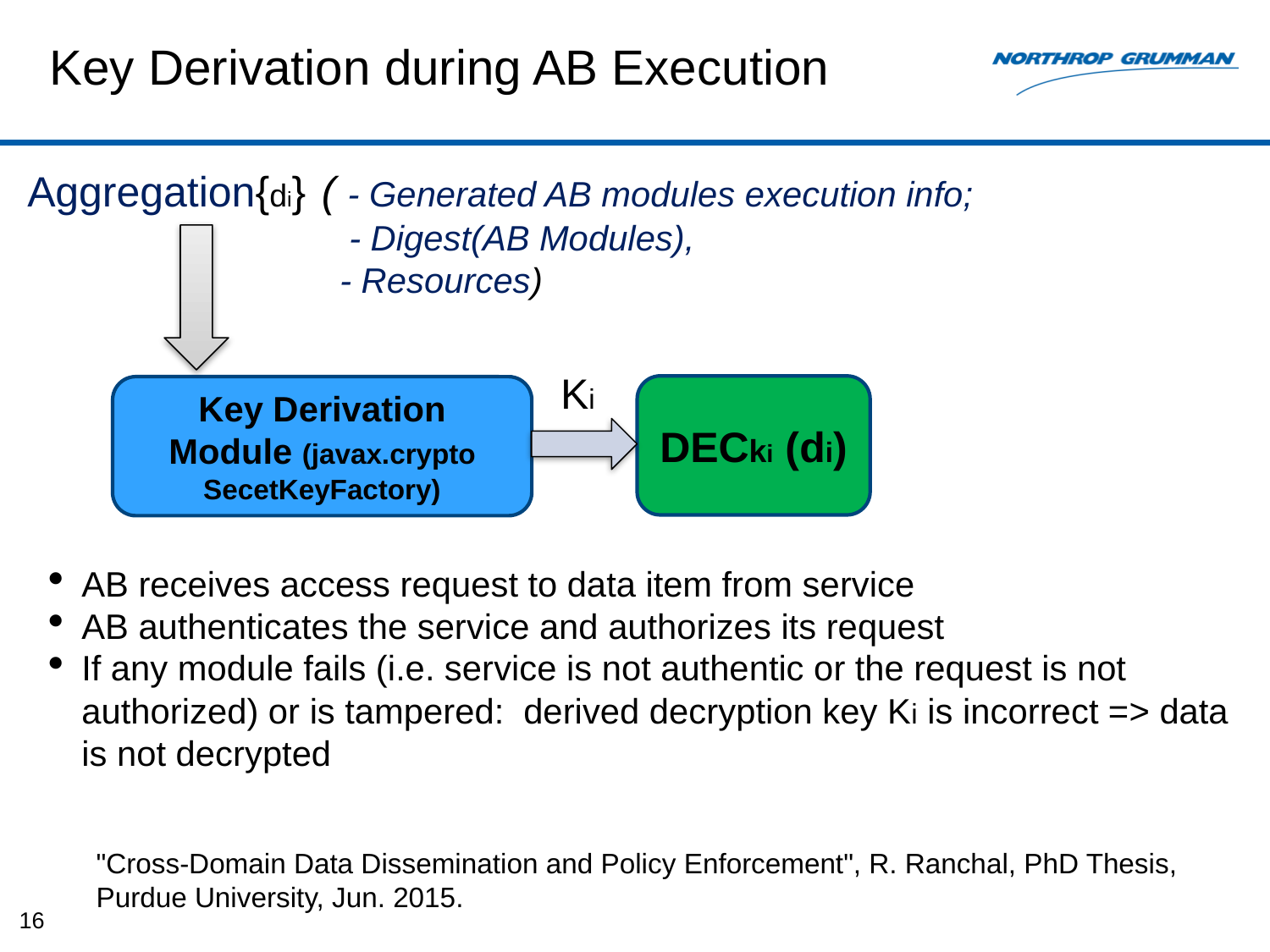

Key Derivation during AB Execution

Aggregation{di}  ( - Generated AB modules execution info;
	                    - Digest(AB Modules),
	    	      - Resources)

Ki
DECki (di)
Key Derivation Module (javax.crypto SecetKeyFactory)

AB receives access request to data item from service
AB authenticates the service and authorizes its request
If any module fails (i.e. service is not authentic or the request is not authorized) or is tampered:  derived decryption key Ki is incorrect => data is not decrypted

"Cross-Domain Data Dissemination and Policy Enforcement", R. Ranchal, PhD Thesis, Purdue University, Jun. 2015.
16